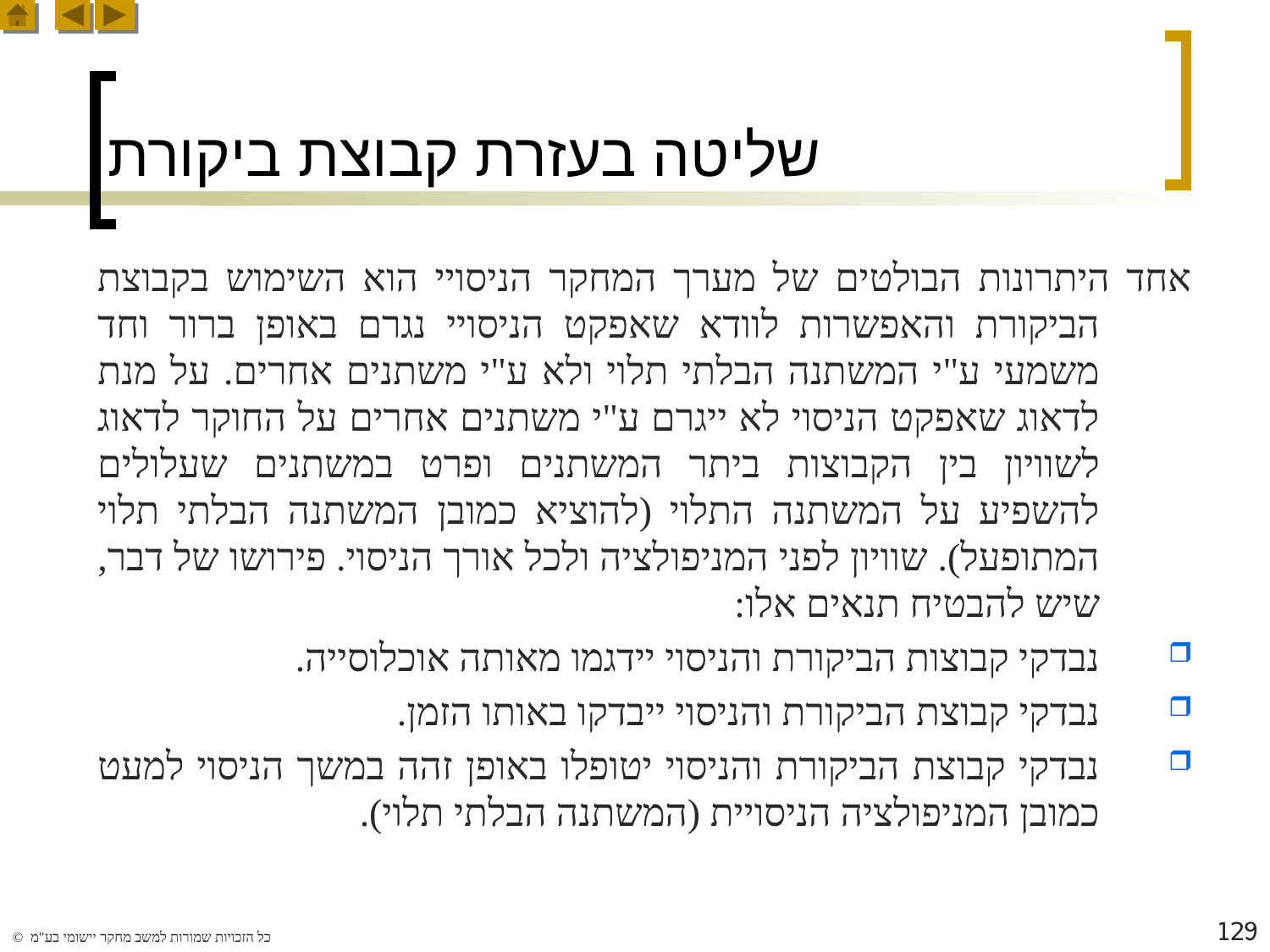

# שליטה בעזרת קבוצת ביקורת
אחד היתרונות הבולטים של מערך המחקר הניסויי הוא השימוש בקבוצת הביקורת והאפשרות לוודא שאפקט הניסויי נגרם באופן ברור וחד משמעי ע"י המשתנה הבלתי תלוי ולא ע"י משתנים אחרים. על מנת לדאוג שאפקט הניסוי לא ייגרם ע"י משתנים אחרים על החוקר לדאוג לשוויון בין הקבוצות ביתר המשתנים ופרט במשתנים שעלולים להשפיע על המשתנה התלוי (להוציא כמובן המשתנה הבלתי תלוי המתופעל). שוויון לפני המניפולציה ולכל אורך הניסוי. פירושו של דבר, שיש להבטיח תנאים אלו:
נבדקי קבוצות הביקורת והניסוי יידגמו מאותה אוכלוסייה.
נבדקי קבוצת הביקורת והניסוי ייבדקו באותו הזמן.
נבדקי קבוצת הביקורת והניסוי יטופלו באופן זהה במשך הניסוי למעט כמובן המניפולציה הניסויית (המשתנה הבלתי תלוי).
129